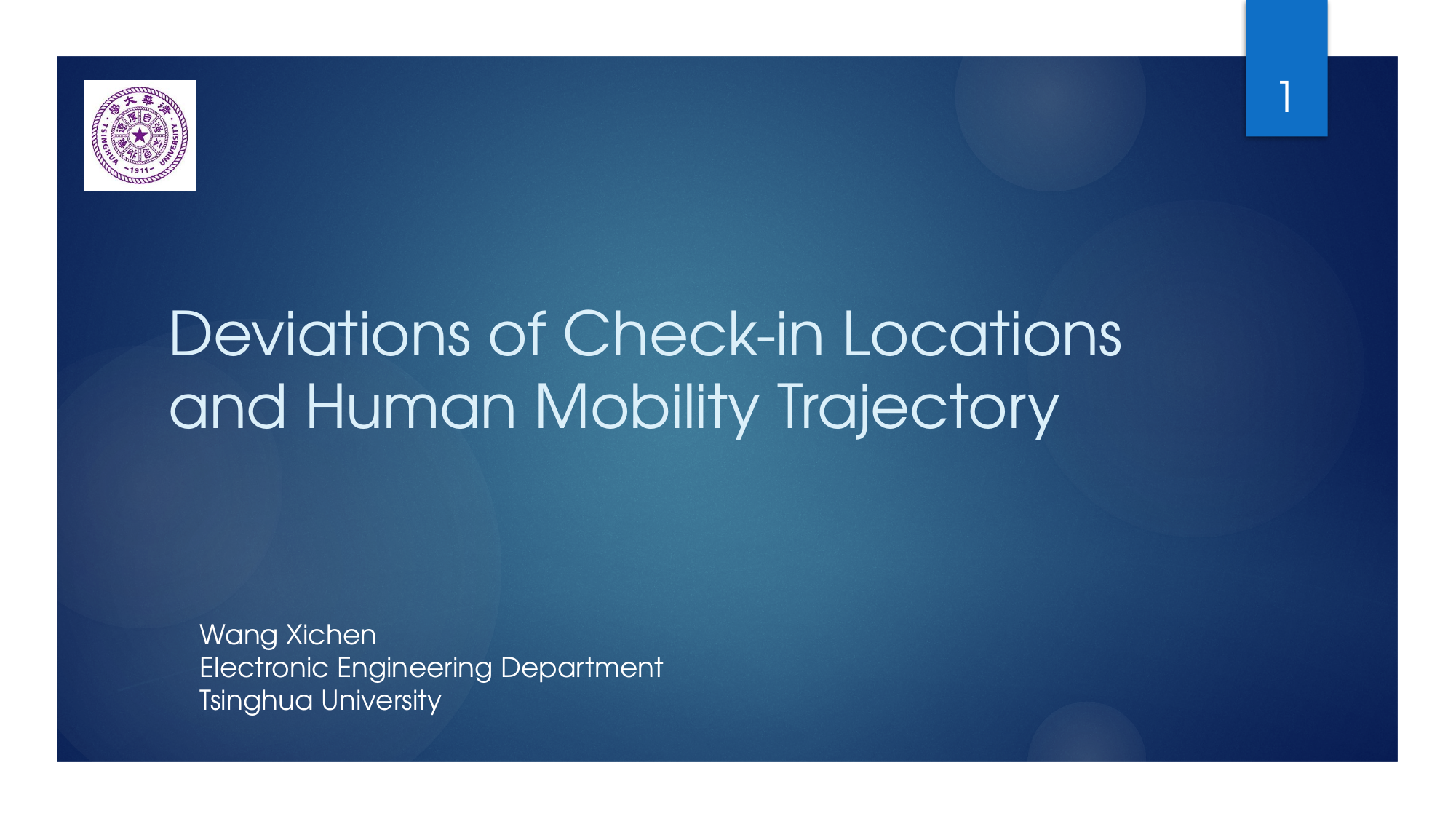

1
# Deviations of Check-in Locations and Human Mobility Trajectory
Wang Xichen
Electronic Engineering Department
Tsinghua University